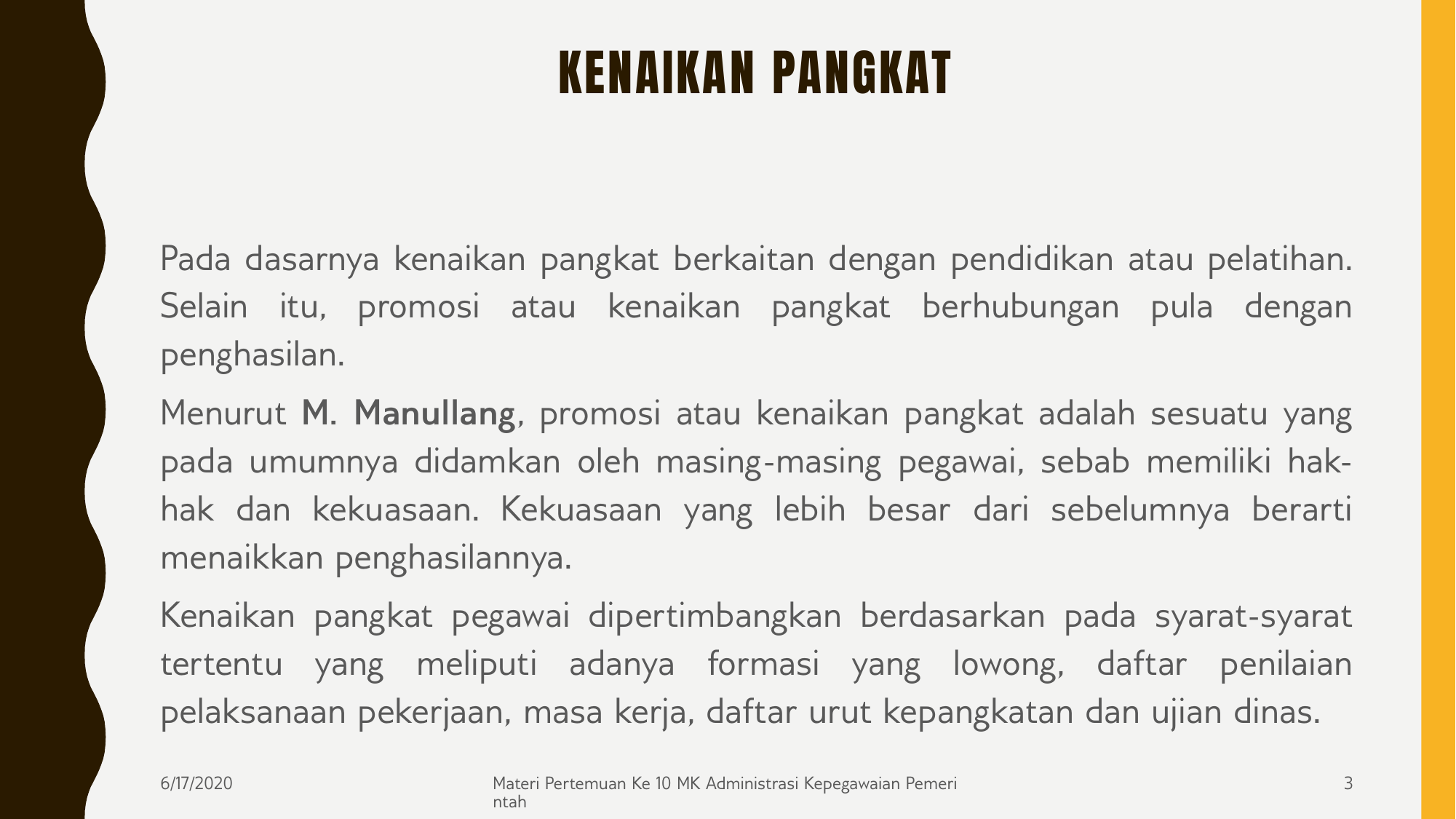

# KENAIKAN PANGKAT
Pada dasarnya kenaikan pangkat berkaitan dengan pendidikan atau pelatihan. Selain itu, promosi atau kenaikan pangkat berhubungan pula dengan penghasilan.
Menurut M. Manullang, promosi atau kenaikan pangkat adalah sesuatu yang pada umumnya didamkan oleh masing-masing pegawai, sebab memiliki hak-hak dan kekuasaan. Kekuasaan yang lebih besar dari sebelumnya berarti menaikkan penghasilannya.
Kenaikan pangkat pegawai dipertimbangkan berdasarkan pada syarat-syarat tertentu yang meliputi adanya formasi yang lowong, daftar penilaian pelaksanaan pekerjaan, masa kerja, daftar urut kepangkatan dan ujian dinas.
6/17/2020
Materi Pertemuan Ke 10 MK Administrasi Kepegawaian Pemerintah
3